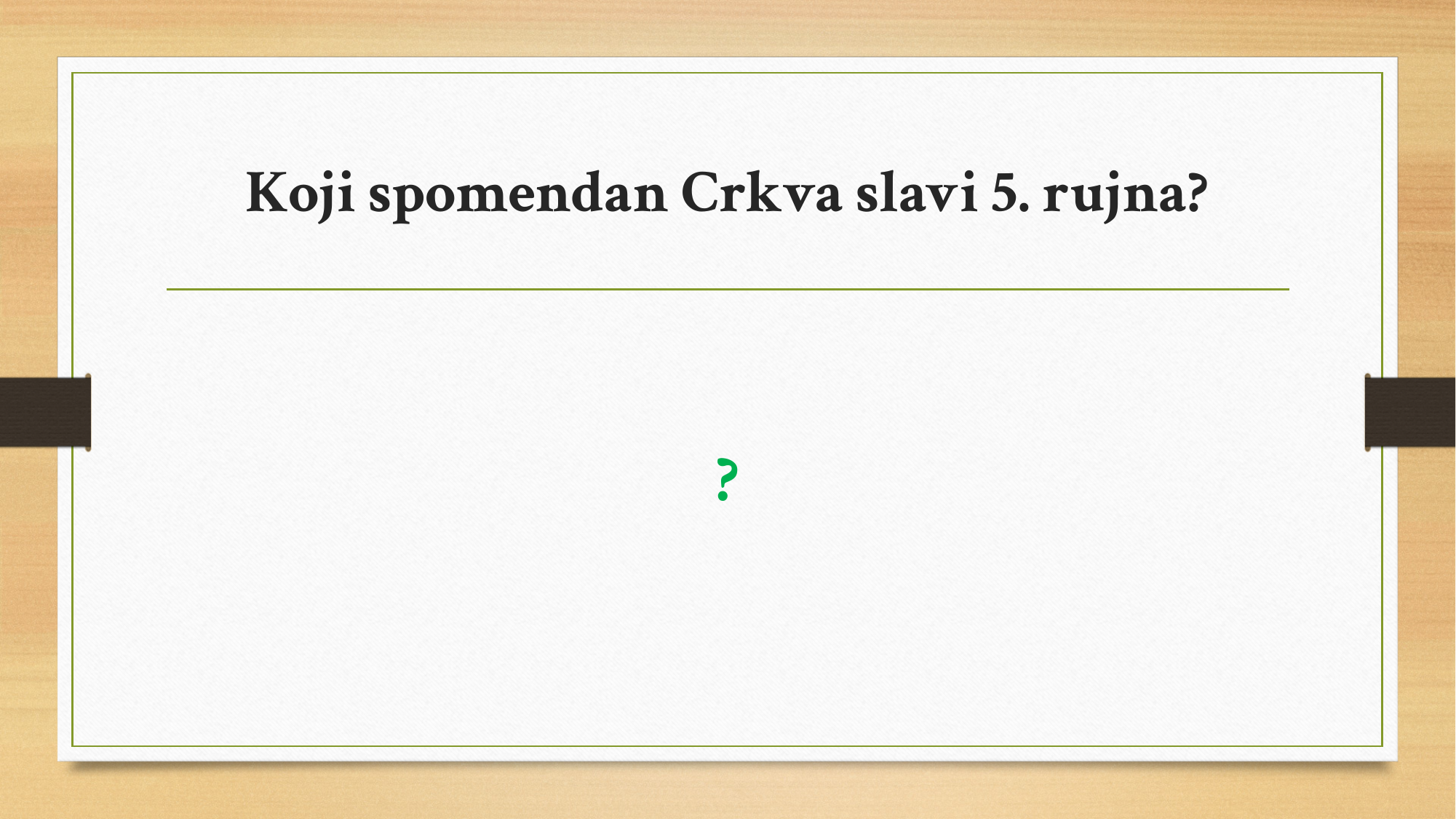

# Koji spomendan Crkva slavi 5. rujna?

?